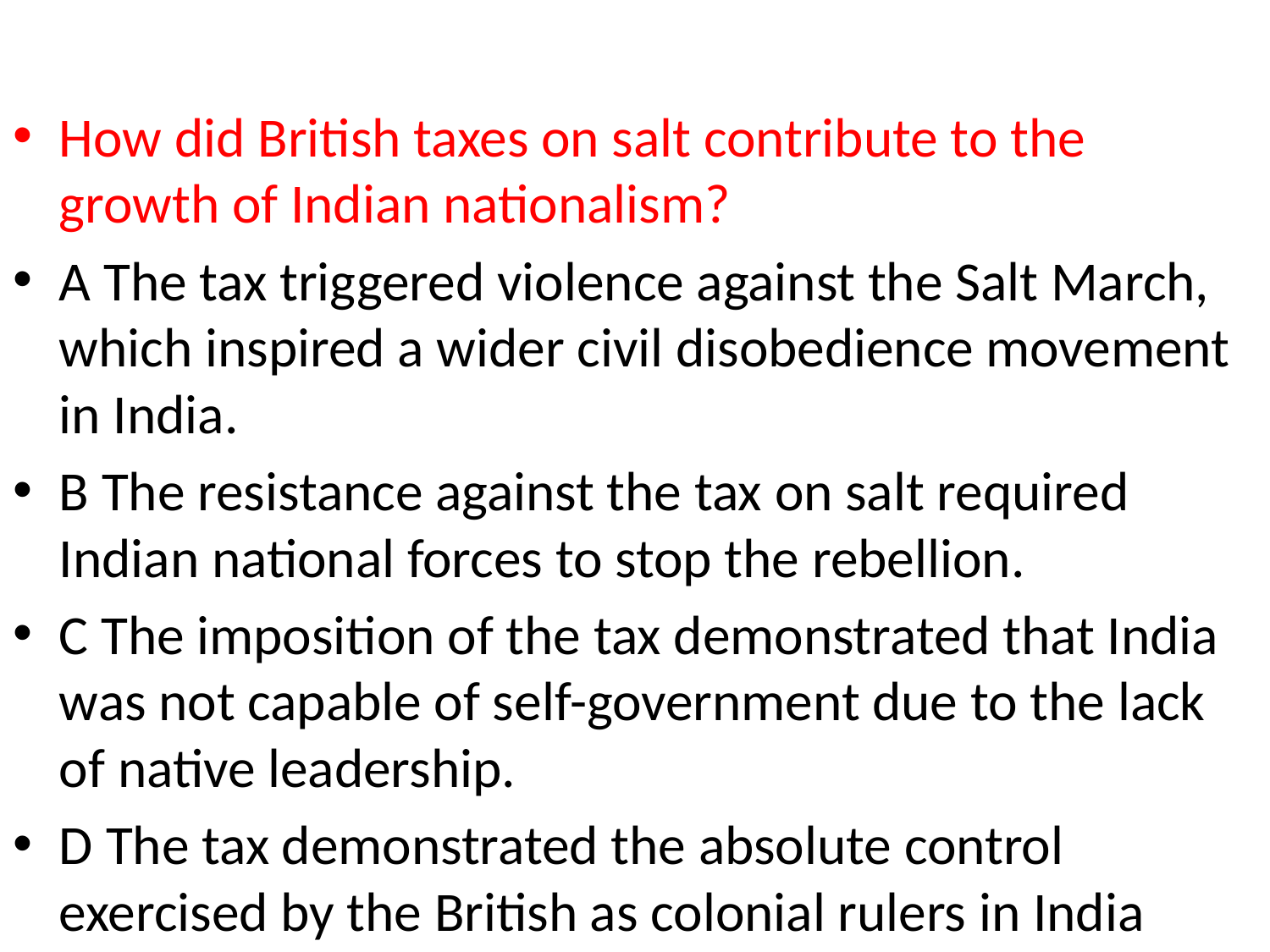

#
How did British taxes on salt contribute to the growth of Indian nationalism?
A The tax triggered violence against the Salt March, which inspired a wider civil disobedience movement in India.
B The resistance against the tax on salt required Indian national forces to stop the rebellion.
C The imposition of the tax demonstrated that India was not capable of self-government due to the lack of native leadership.
D The tax demonstrated the absolute control exercised by the British as colonial rulers in India